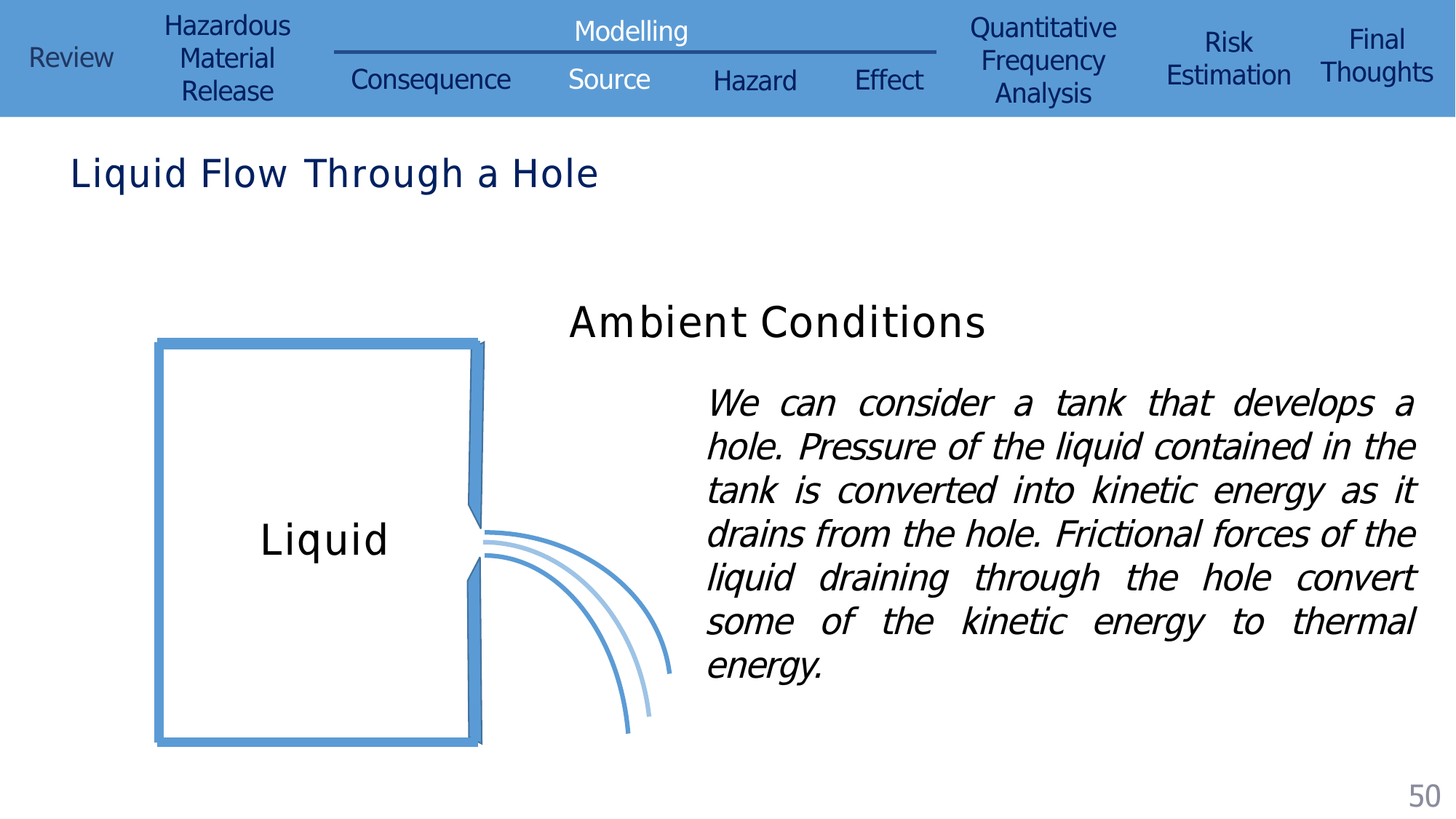

Liquid Flow Through a Hole
Ambient Conditions

We can consider a tank that develops a hole. Pressure of the liquid contained in the tank is converted into kinetic energy as it drains from the hole. Frictional forces of the liquid draining through the hole convert some of the kinetic energy to thermal energy.

Liquid

50